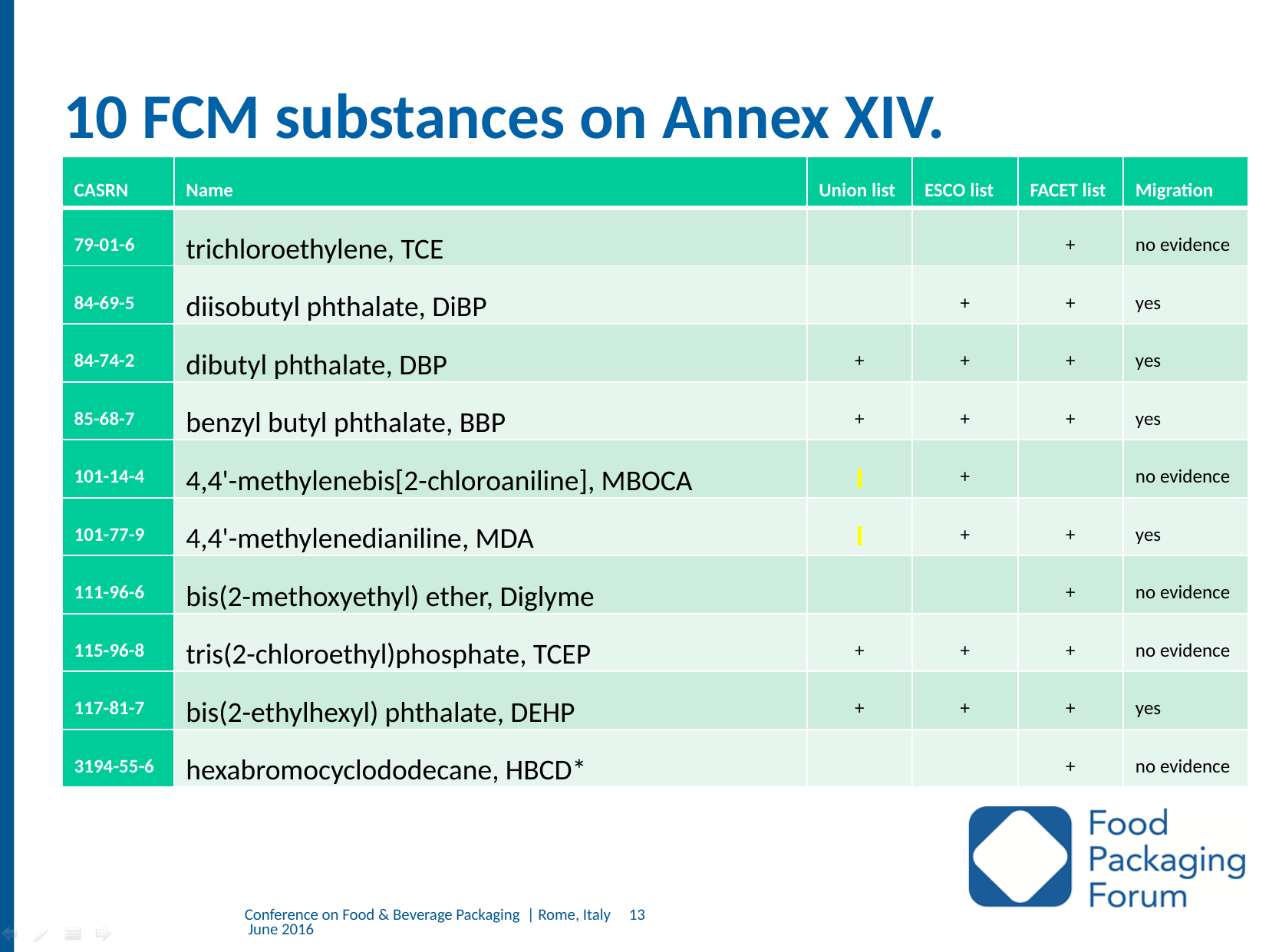

# 10 FCM substances on Annex XIV.
| CASRN | Name | Union list | ESCO list | FACET list | Migration |
| --- | --- | --- | --- | --- | --- |
| 79-01-6 | trichloroethylene, TCE |  |  | + | no evidence |
| 84-69-5 | diisobutyl phthalate, DiBP |  | + | + | yes |
| 84-74-2 | dibutyl phthalate, DBP | + | + | + | yes |
| 85-68-7 | benzyl butyl phthalate, BBP | + | + | + | yes |
| 101-14-4 | 4,4'-methylenebis[2-chloroaniline], MBOCA |  | + |  | no evidence |
| 101-77-9 | 4,4'-methylenedianiline, MDA |  | + | + | yes |
| 111-96-6 | bis(2-methoxyethyl) ether, Diglyme |  |  | + | no evidence |
| 115-96-8 | tris(2-chloroethyl)phosphate, TCEP | + | + | + | no evidence |
| 117-81-7 | bis(2-ethylhexyl) phthalate, DEHP | + | + | + | yes |
| 3194-55-6 | hexabromocyclododecane, HBCD\* |  |  | + | no evidence |
Conference on Food & Beverage Packaging  | Rome, Italy     13 June 2016